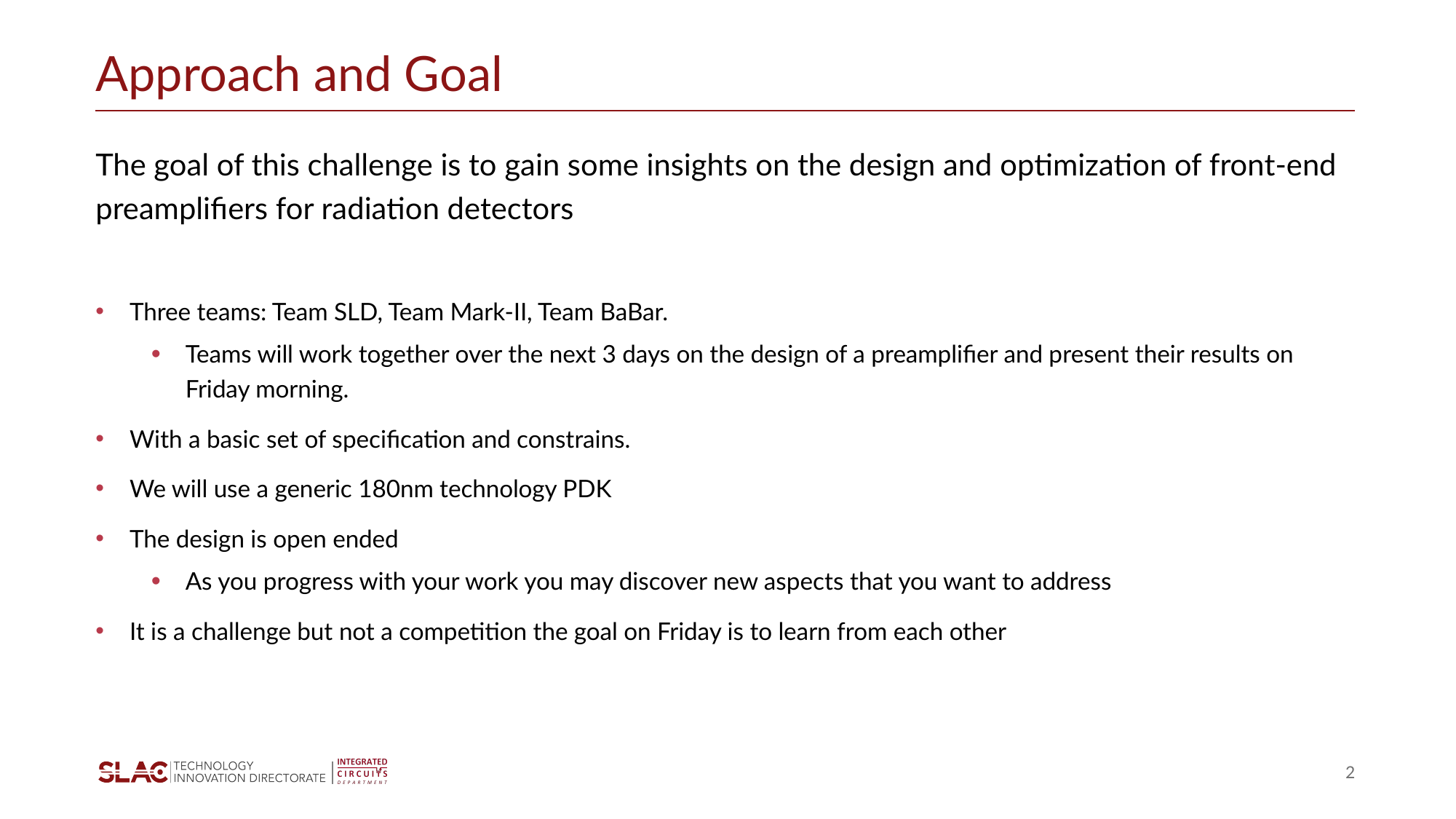

# Approach and Goal
The goal of this challenge is to gain some insights on the design and optimization of front-end preamplifiers for radiation detectors

Three teams: Team SLD, Team Mark-II, Team BaBar.
Teams will work together over the next 3 days on the design of a preamplifier and present their results on Friday morning.
With a basic set of specification and constrains.
We will use a generic 180nm technology PDK
The design is open ended
As you progress with your work you may discover new aspects that you want to address
It is a challenge but not a competition the goal on Friday is to learn from each other
2